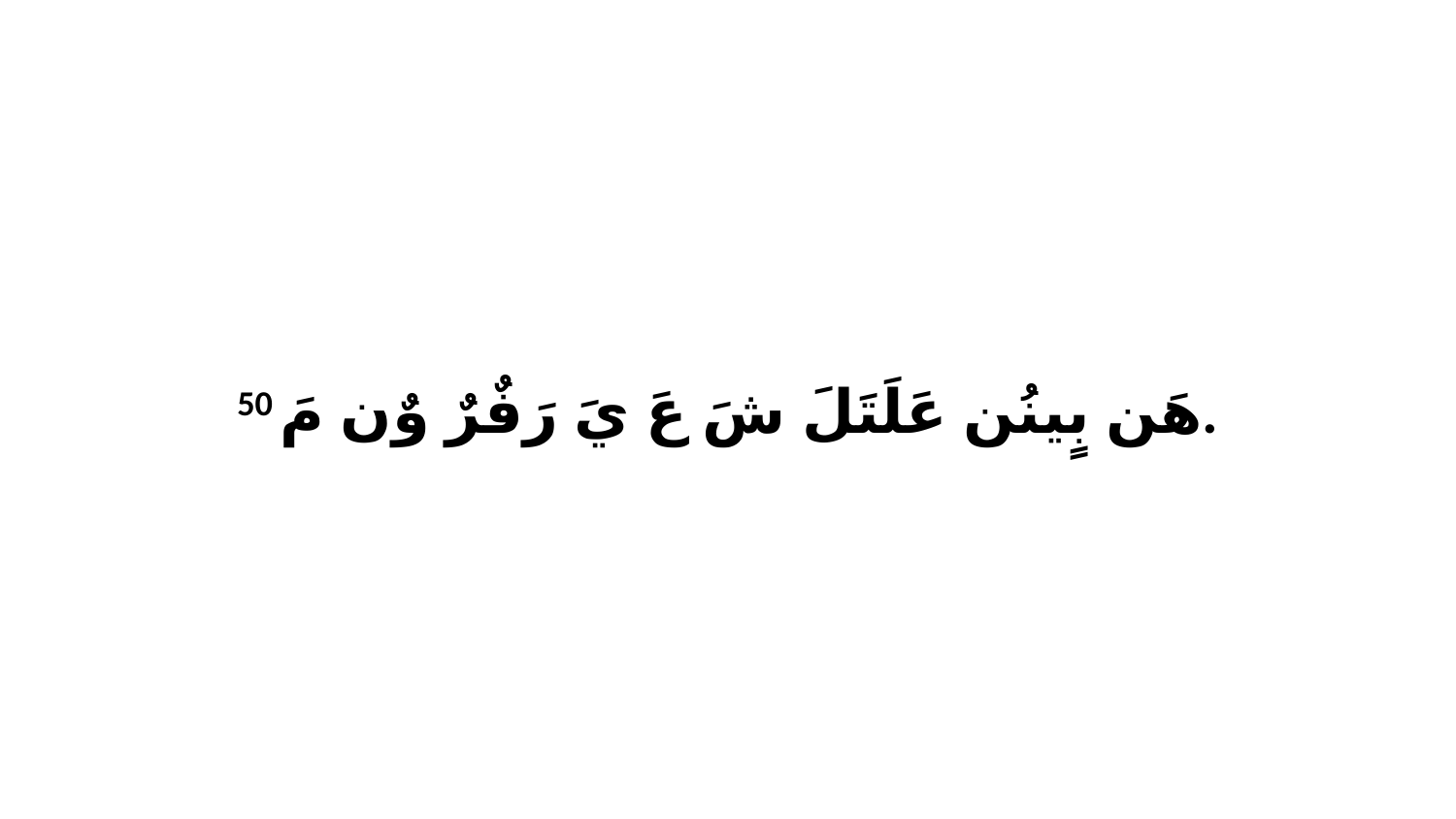

50 هَن بٍينُن عَلَتَلَ شَ عَ يَ رَفٌرٌ وٌن مَ.